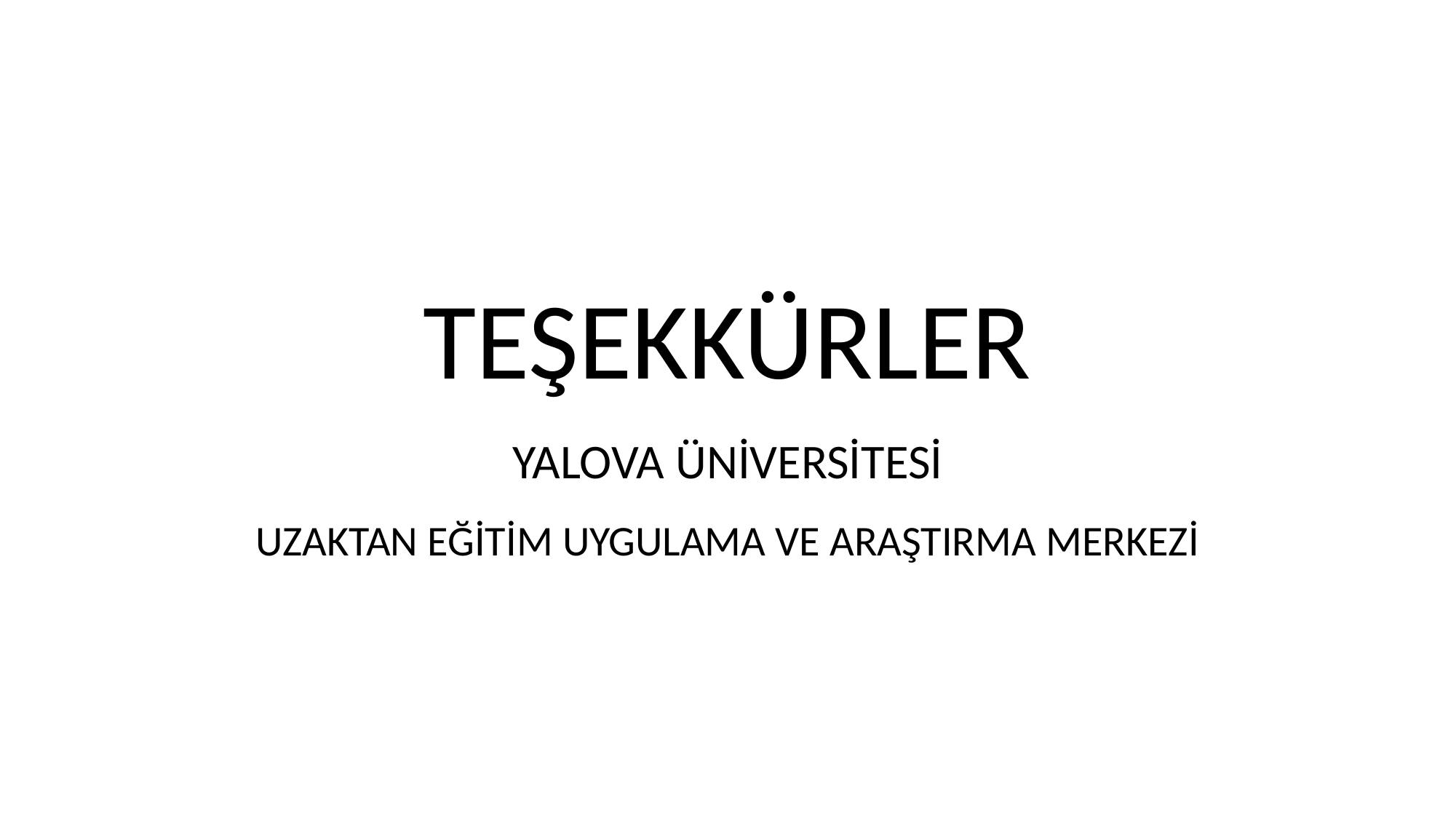

# TEŞEKKÜRLER YALOVA ÜNİVERSİTESİ UZAKTAN EĞİTİM UYGULAMA VE ARAŞTIRMA MERKEZİ